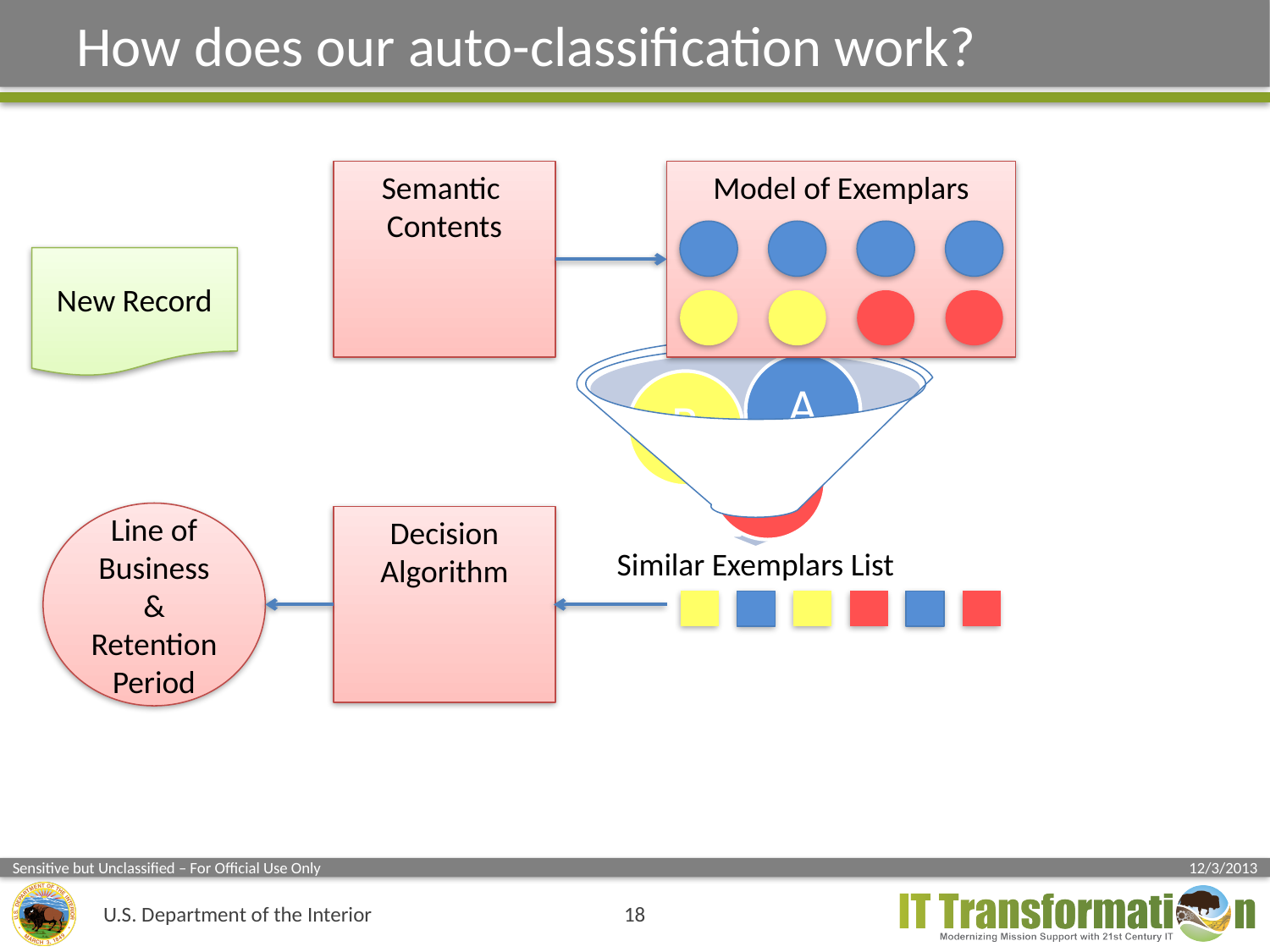

# How does our auto-classification work?
Semantic
Contents
Model of Exemplars

New Record

A
B
C
Similar Exemplars List
Line of Business & Retention Period
Decision
Algorithm

18